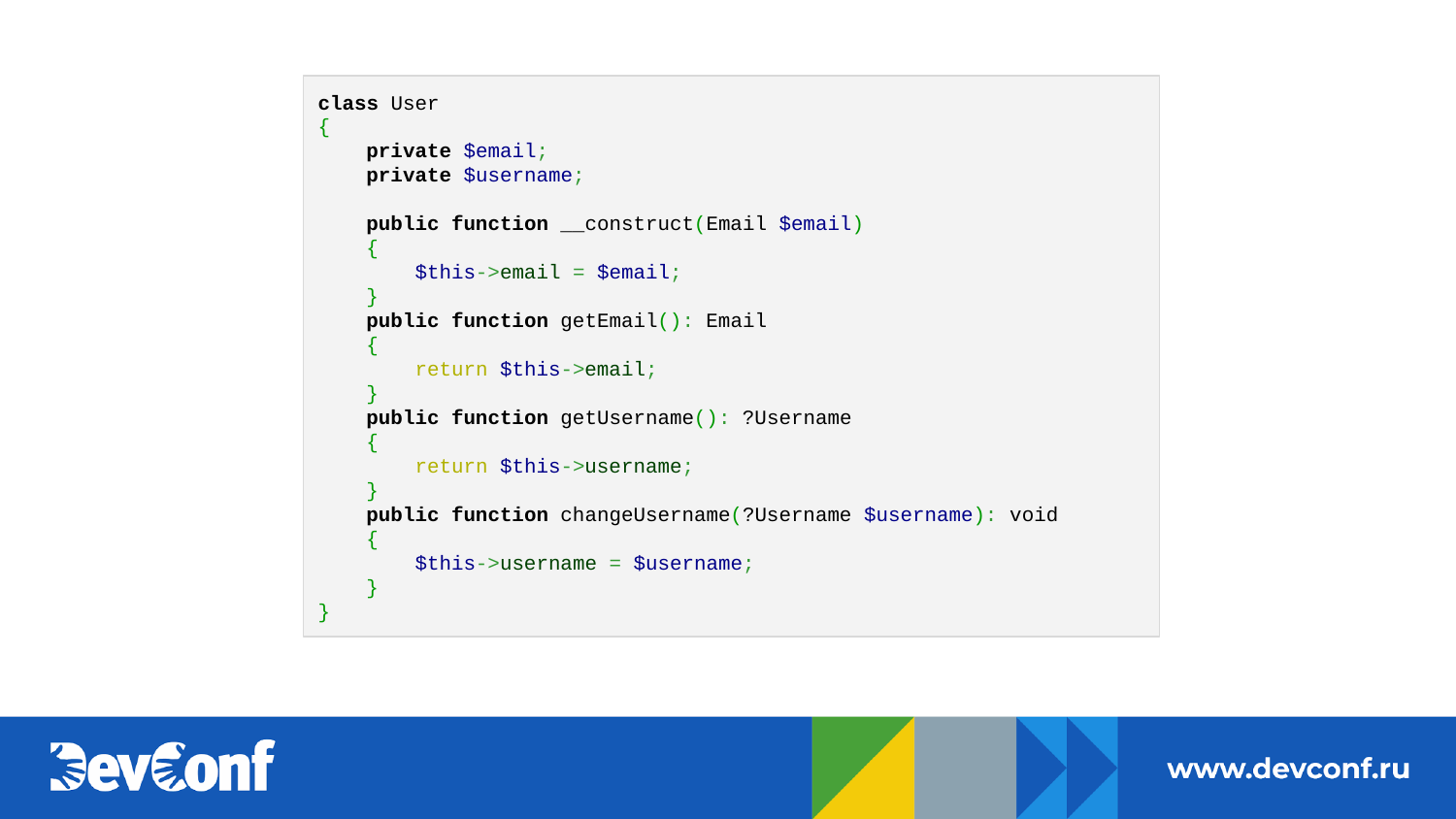

class User
{
    private $email;
    private $username;

    public function __construct(Email $email)
    {
        $this->email = $email;
    }
    public function getEmail(): Email
    {
        return $this->email;
    }
    public function getUsername(): ?Username
    {
        return $this->username;
    }
    public function changeUsername(?Username $username): void
    {
        $this->username = $username;
    }
}